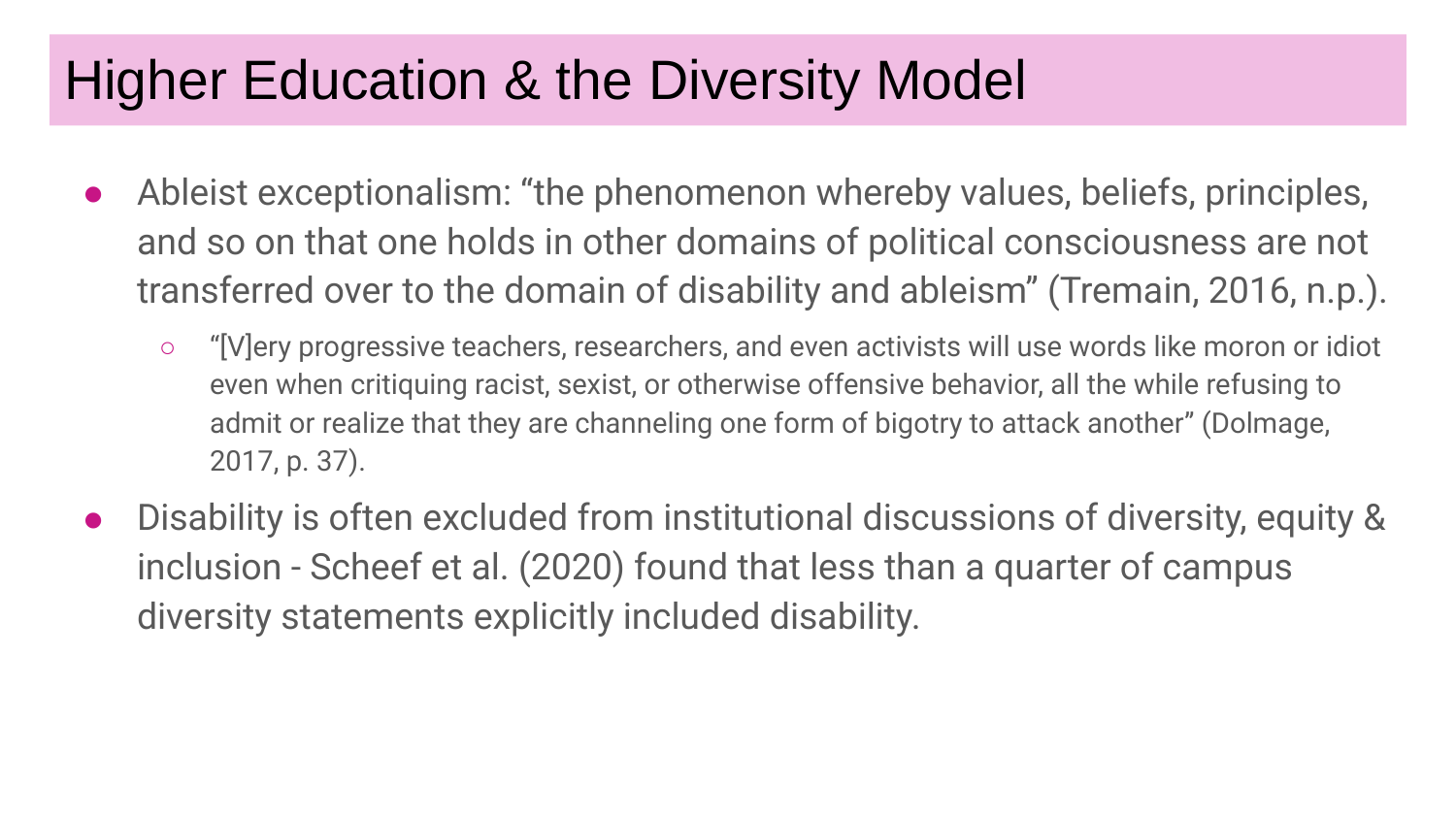

# Higher Education & the Diversity Model
Ableist exceptionalism: “the phenomenon whereby values, beliefs, principles, and so on that one holds in other domains of political consciousness are not transferred over to the domain of disability and ableism” (Tremain, 2016, n.p.).
“[V]ery progressive teachers, researchers, and even activists will use words like moron or idiot even when critiquing racist, sexist, or otherwise offensive behavior, all the while refusing to admit or realize that they are channeling one form of bigotry to attack another” (Dolmage, 2017, p. 37).
Disability is often excluded from institutional discussions of diversity, equity & inclusion - Scheef et al. (2020) found that less than a quarter of campus diversity statements explicitly included disability.